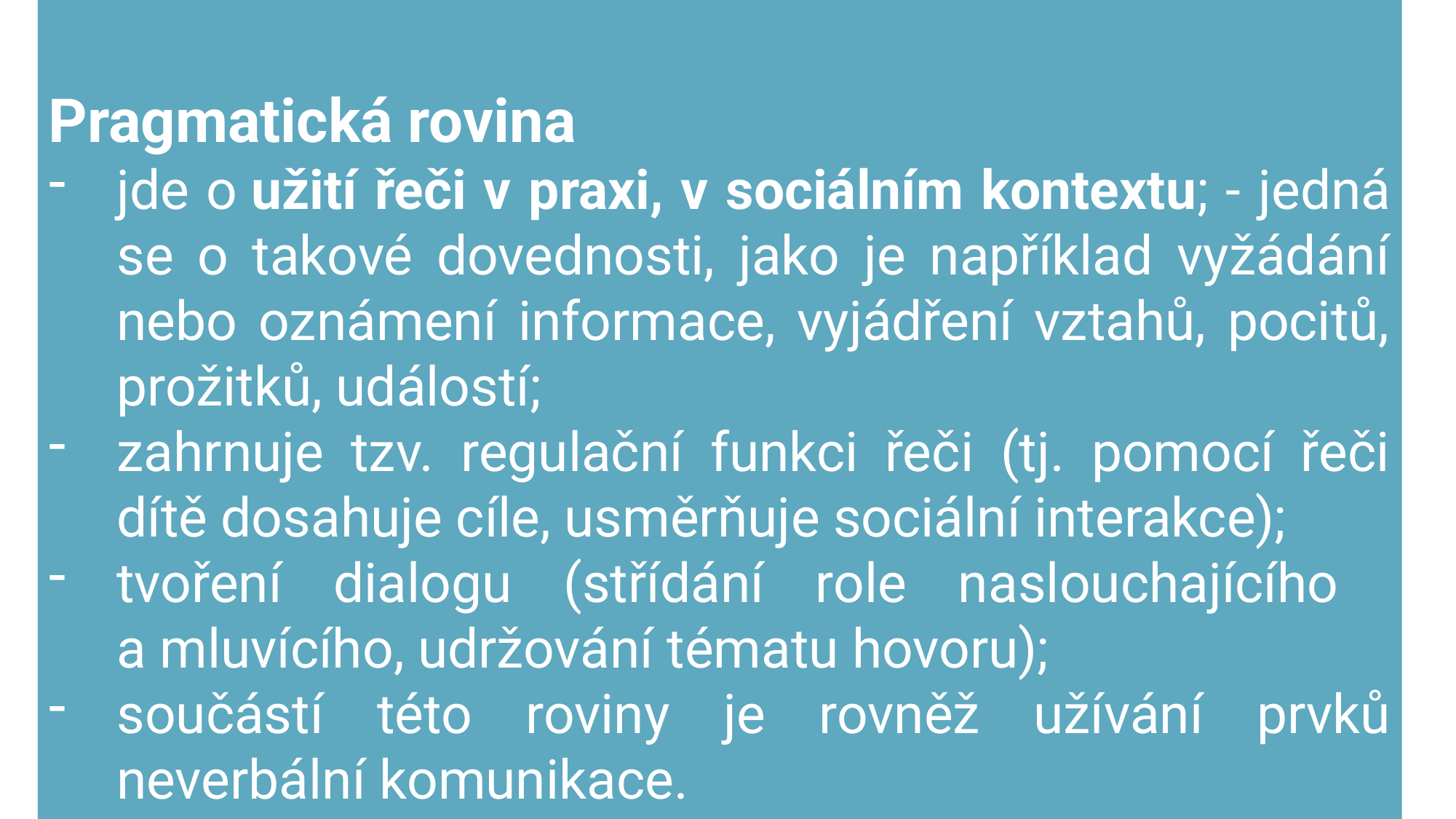

Pragmatická rovina
jde o užití řeči v praxi, v sociálním kontextu; - jedná se o takové dovednosti, jako je například vyžádání nebo oznámení informace, vyjádření vztahů, pocitů, prožitků, událostí;
zahrnuje tzv. regulační funkci řeči (tj. pomocí řeči dítě dosahuje cíle, usměrňuje sociální interakce);
tvoření dialogu (střídání role naslouchajícího
a mluvícího, udržování tématu hovoru);
součástí této roviny je rovněž užívání prvků neverbální komunikace.